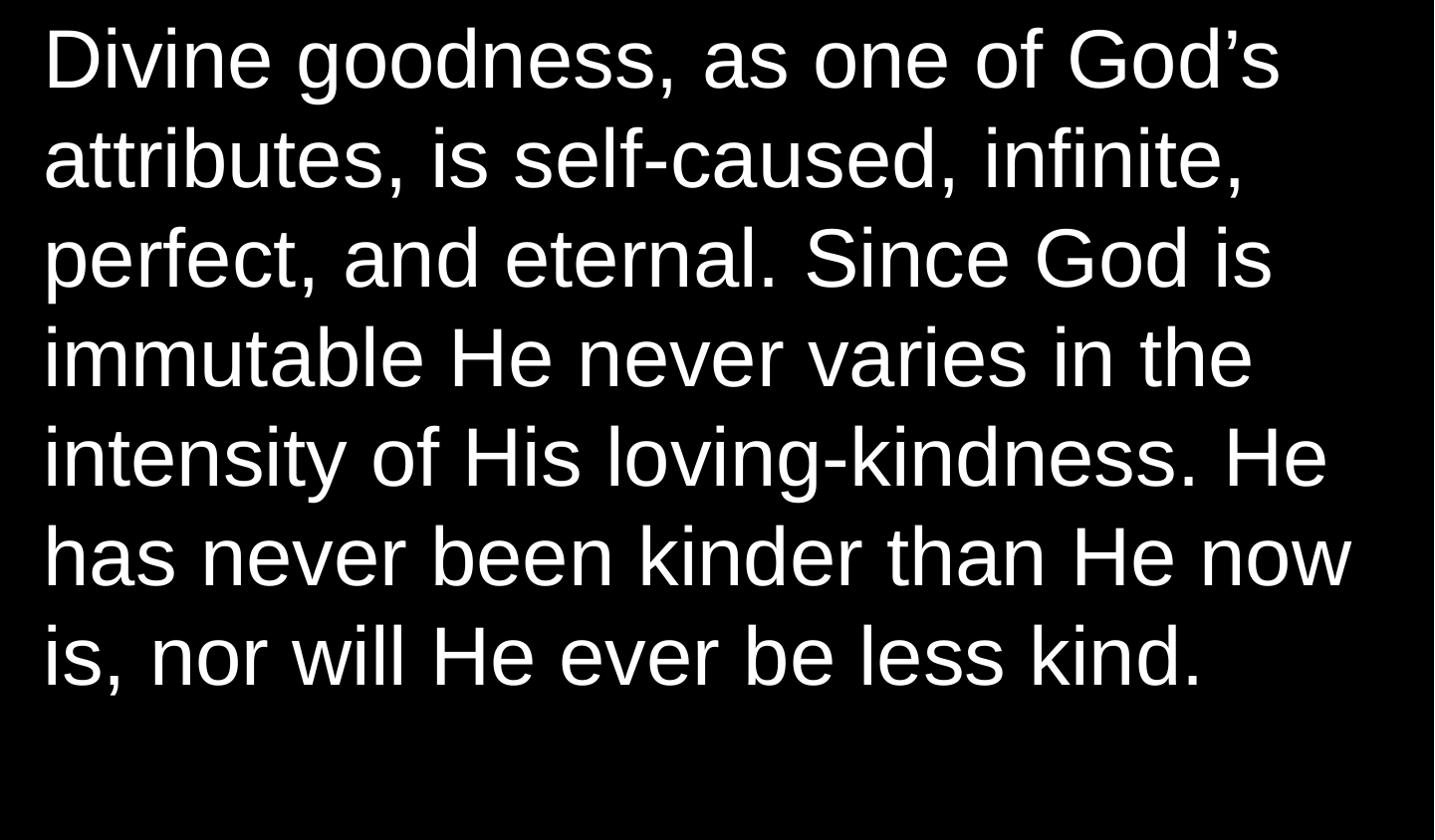

Divine goodness, as one of God’s attributes, is self-caused, infinite, perfect, and eternal. Since God is immutable He never varies in the intensity of His loving-kindness. He has never been kinder than He now is, nor will He ever be less kind.